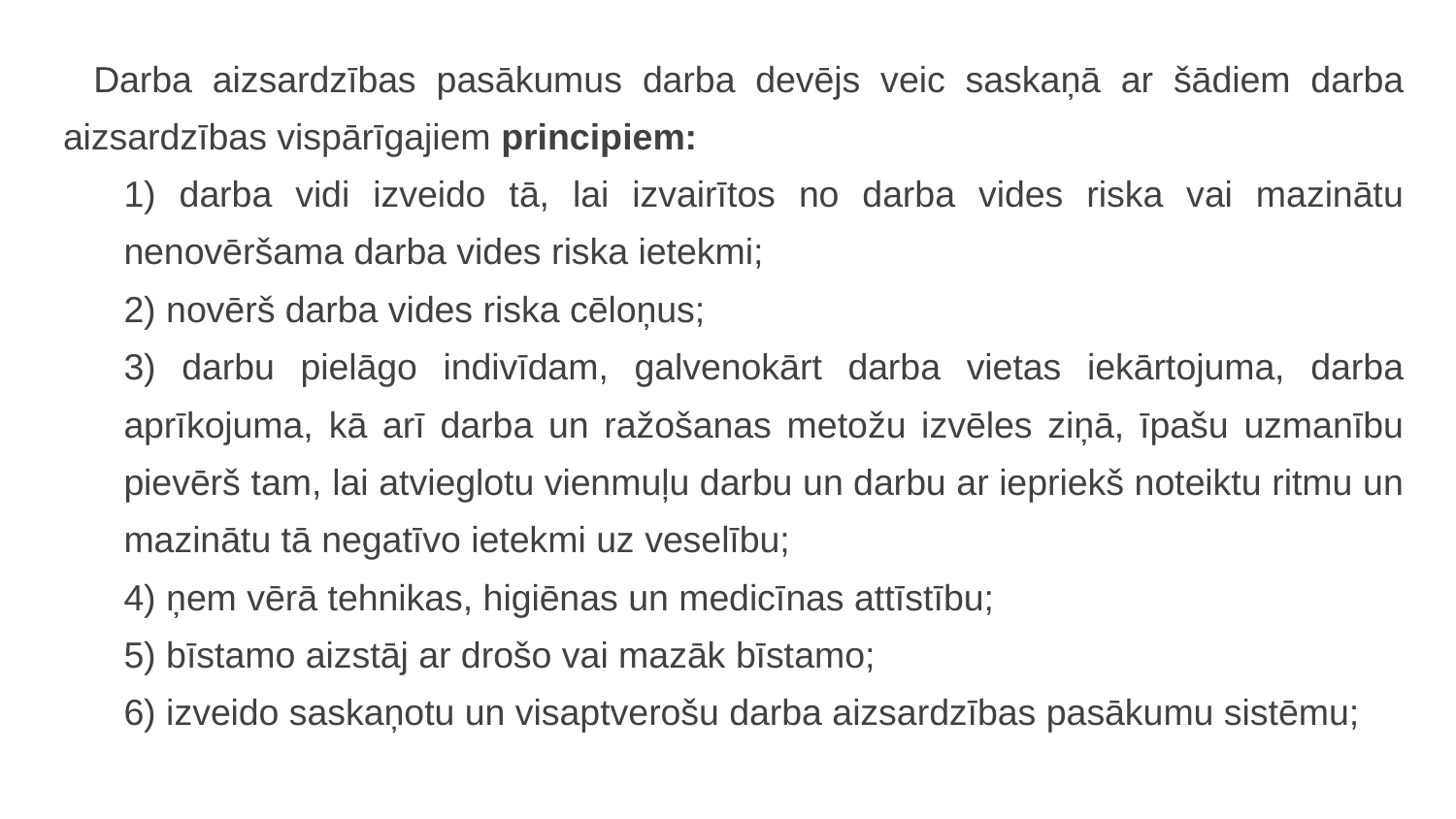

Darba aizsardzības pasākumus darba devējs veic saskaņā ar šādiem darba aizsardzības vispārīgajiem principiem:
1) darba vidi izveido tā, lai izvairītos no darba vides riska vai mazinātu nenovēršama darba vides riska ietekmi;
2) novērš darba vides riska cēloņus;
3) darbu pielāgo indivīdam, galvenokārt darba vietas iekārtojuma, darba aprīkojuma, kā arī darba un ražošanas metožu izvēles ziņā, īpašu uzmanību pievērš tam, lai atvieglotu vienmuļu darbu un darbu ar iepriekš noteiktu ritmu un mazinātu tā negatīvo ietekmi uz veselību;
4) ņem vērā tehnikas, higiēnas un medicīnas attīstību;
5) bīstamo aizstāj ar drošo vai mazāk bīstamo;
6) izveido saskaņotu un visaptverošu darba aizsardzības pasākumu sistēmu;